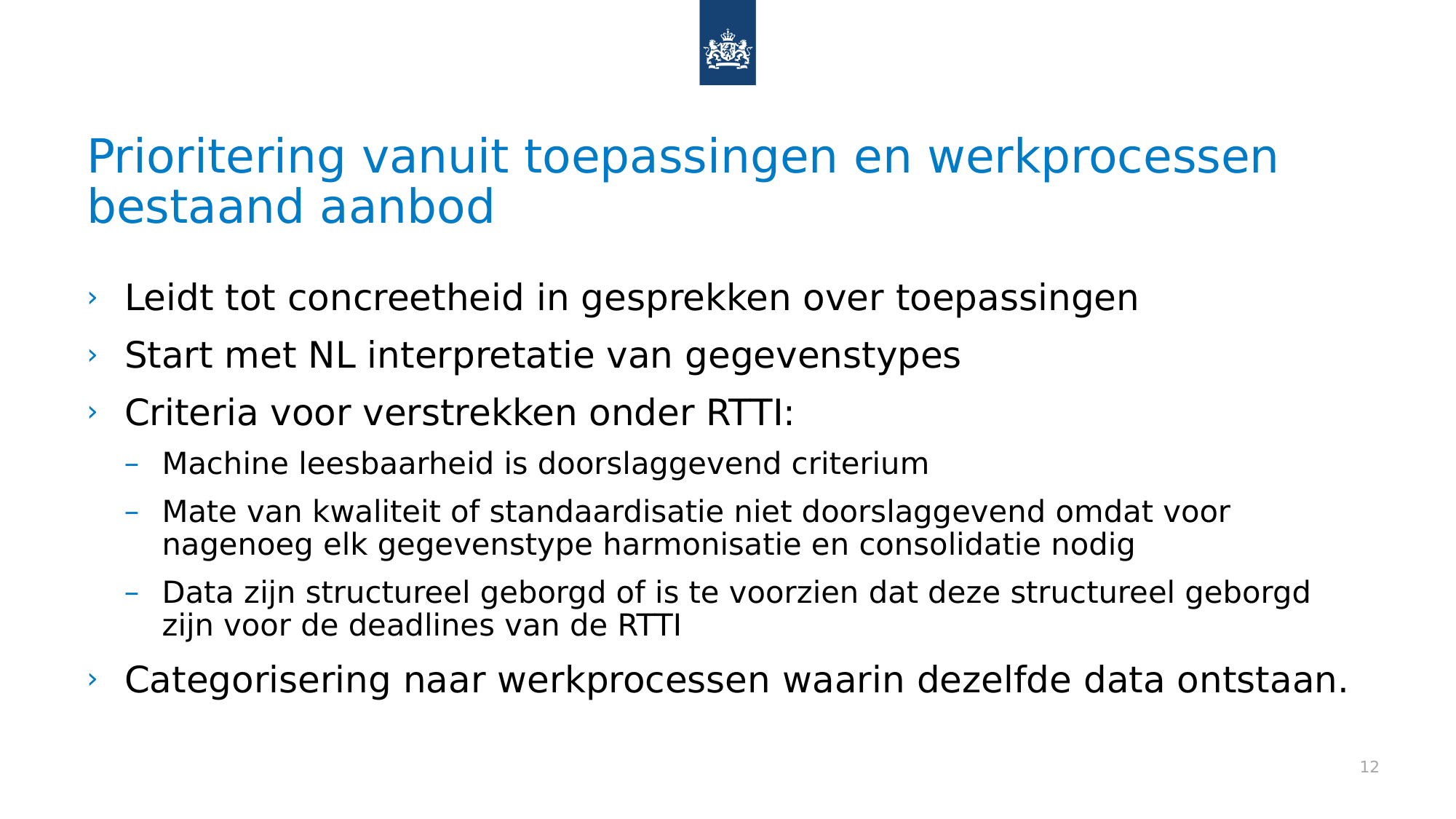

# Prioritering vanuit toepassingen en werkprocessen bestaand aanbod
Leidt tot concreetheid in gesprekken over toepassingen
Start met NL interpretatie van gegevenstypes
Criteria voor verstrekken onder RTTI:
Machine leesbaarheid is doorslaggevend criterium
Mate van kwaliteit of standaardisatie niet doorslaggevend omdat voor nagenoeg elk gegevenstype harmonisatie en consolidatie nodig
Data zijn structureel geborgd of is te voorzien dat deze structureel geborgd zijn voor de deadlines van de RTTI
Categorisering naar werkprocessen waarin dezelfde data ontstaan.

12